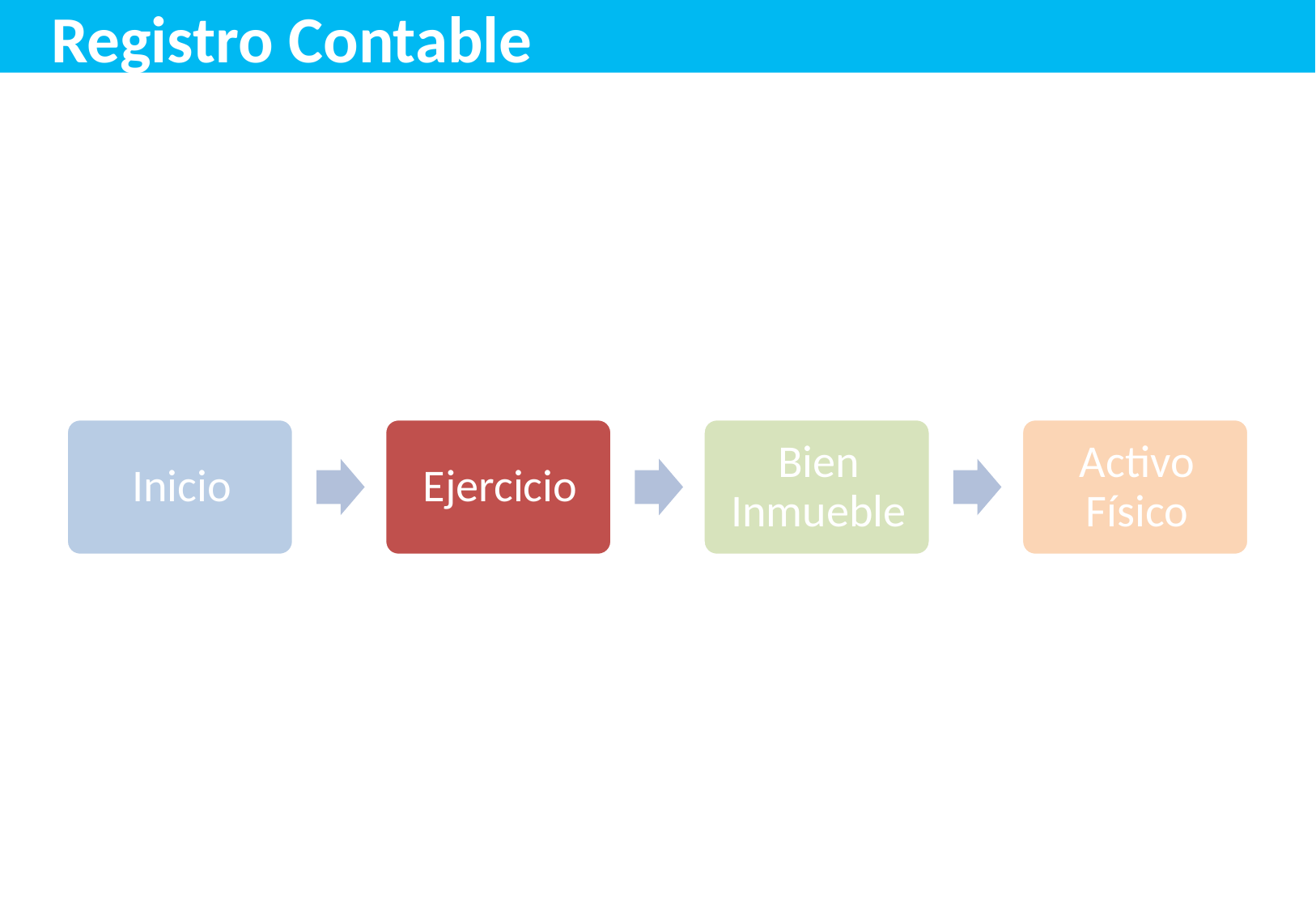

# Registro Contable
Inicio

Ejercicio

Bien Inmueble

Activo Físico